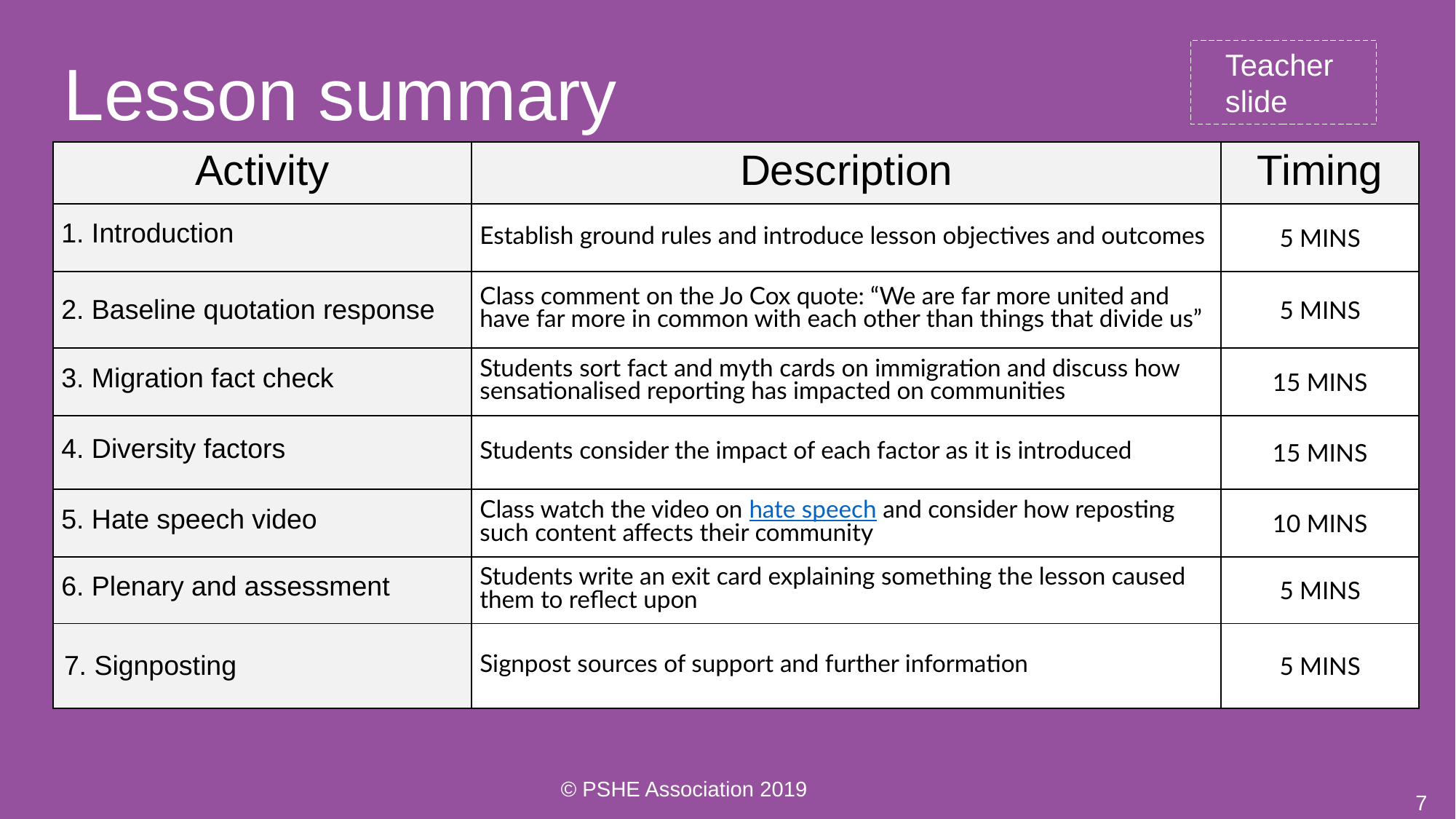

Teacher
slide
Lesson summary
| Activity | Description | Timing |
| --- | --- | --- |
| 1. Introduction | Establish ground rules and introduce lesson objectives and outcomes | 5 MINS |
| 2. Baseline quotation response | Class comment on the Jo Cox quote: “We are far more united and have far more in common with each other than things that divide us” | 5 MINS |
| 3. Migration fact check | Students sort fact and myth cards on immigration and discuss how sensationalised reporting has impacted on communities | 15 MINS |
| 4. Diversity factors | Students consider the impact of each factor as it is introduced | 15 MINS |
| 5. Hate speech video | Class watch the video on hate speech and consider how reposting such content affects their community | 10 MINS |
| 6. Plenary and assessment | Students write an exit card explaining something the lesson caused them to reflect upon | 5 MINS |
| 7. Signposting | Signpost sources of support and further information | 5 MINS |
© PSHE Association 2019
7